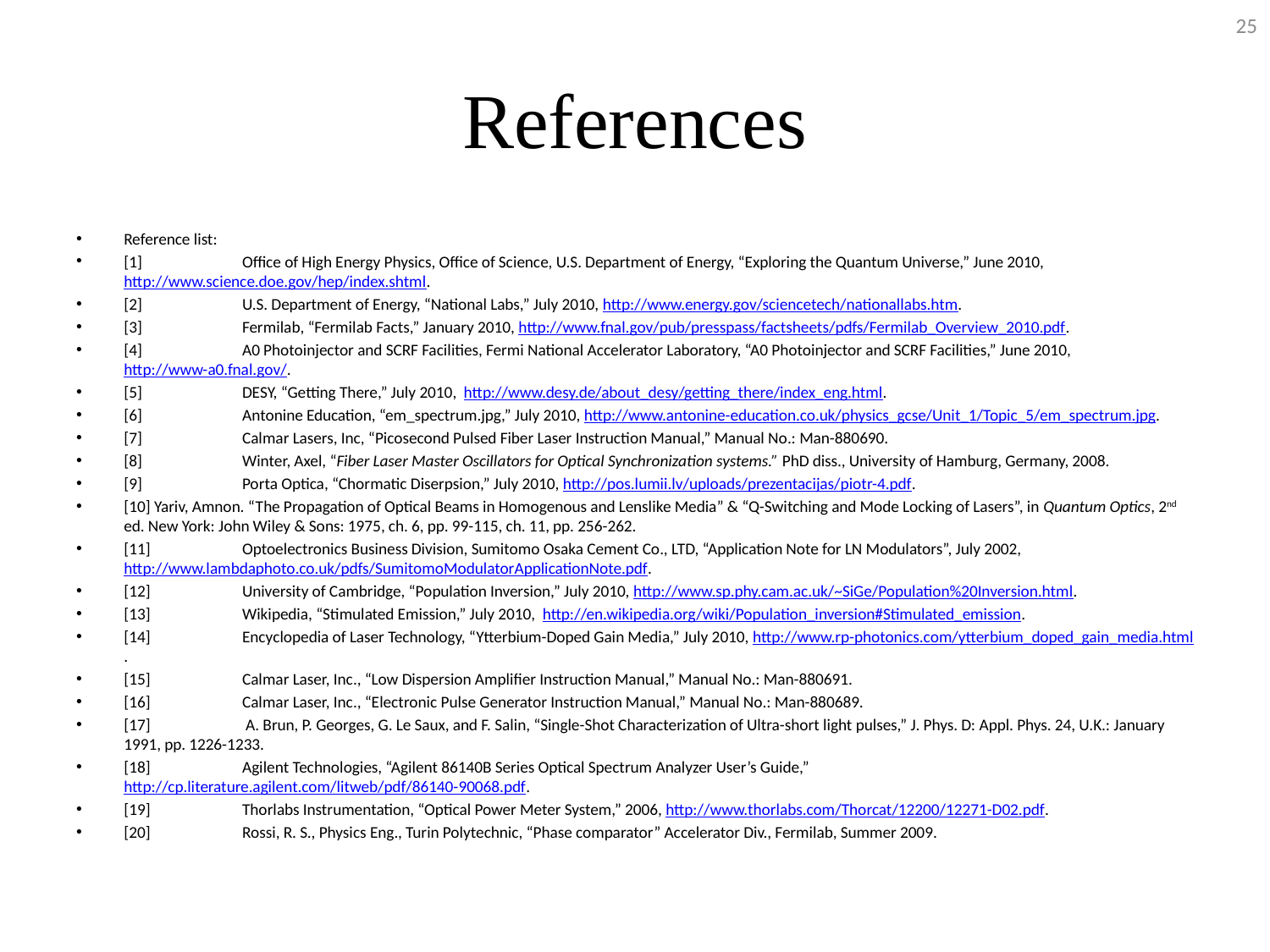

25
# References
Reference list:
[1] 	Office of High Energy Physics, Office of Science, U.S. Department of Energy, “Exploring the Quantum Universe,” June 2010, http://www.science.doe.gov/hep/index.shtml.
[2] 	U.S. Department of Energy, “National Labs,” July 2010, http://www.energy.gov/sciencetech/nationallabs.htm.
[3] 	Fermilab, “Fermilab Facts,” January 2010, http://www.fnal.gov/pub/presspass/factsheets/pdfs/Fermilab_Overview_2010.pdf.
[4] 	A0 Photoinjector and SCRF Facilities, Fermi National Accelerator Laboratory, “A0 Photoinjector and SCRF Facilities,” June 2010, http://www-a0.fnal.gov/.
[5]	DESY, “Getting There,” July 2010,  http://www.desy.de/about_desy/getting_there/index_eng.html.
[6] 	Antonine Education, “em_spectrum.jpg,” July 2010, http://www.antonine-education.co.uk/physics_gcse/Unit_1/Topic_5/em_spectrum.jpg.
[7] 	Calmar Lasers, Inc, “Picosecond Pulsed Fiber Laser Instruction Manual,” Manual No.: Man-880690.
[8] 	Winter, Axel, “Fiber Laser Master Oscillators for Optical Synchronization systems.” PhD diss., University of Hamburg, Germany, 2008.
[9] 	Porta Optica, “Chormatic Diserpsion,” July 2010, http://pos.lumii.lv/uploads/prezentacijas/piotr-4.pdf.
[10] Yariv, Amnon. “The Propagation of Optical Beams in Homogenous and Lenslike Media” & “Q-Switching and Mode Locking of Lasers”, in Quantum Optics, 2nd ed. New York: John Wiley & Sons: 1975, ch. 6, pp. 99-115, ch. 11, pp. 256-262.
[11] 	Optoelectronics Business Division, Sumitomo Osaka Cement Co., LTD, “Application Note for LN Modulators”, July 2002, http://www.lambdaphoto.co.uk/pdfs/SumitomoModulatorApplicationNote.pdf.
[12] 	University of Cambridge, “Population Inversion,” July 2010, http://www.sp.phy.cam.ac.uk/~SiGe/Population%20Inversion.html.
[13] 	Wikipedia, “Stimulated Emission,” July 2010,  http://en.wikipedia.org/wiki/Population_inversion#Stimulated_emission.
[14] 	Encyclopedia of Laser Technology, “Ytterbium-Doped Gain Media,” July 2010, http://www.rp-photonics.com/ytterbium_doped_gain_media.html.
[15] 	Calmar Laser, Inc., “Low Dispersion Amplifier Instruction Manual,” Manual No.: Man-880691.
[16] 	Calmar Laser, Inc., “Electronic Pulse Generator Instruction Manual,” Manual No.: Man-880689.
[17] 	 A. Brun, P. Georges, G. Le Saux, and F. Salin, “Single-Shot Characterization of Ultra-short light pulses,” J. Phys. D: Appl. Phys. 24, U.K.: January 1991, pp. 1226-1233.
[18] 	Agilent Technologies, “Agilent 86140B Series Optical Spectrum Analyzer User’s Guide,” http://cp.literature.agilent.com/litweb/pdf/86140-90068.pdf.
[19] 	Thorlabs Instrumentation, “Optical Power Meter System,” 2006, http://www.thorlabs.com/Thorcat/12200/12271-D02.pdf.
[20] 	Rossi, R. S., Physics Eng., Turin Polytechnic, “Phase comparator” Accelerator Div., Fermilab, Summer 2009.